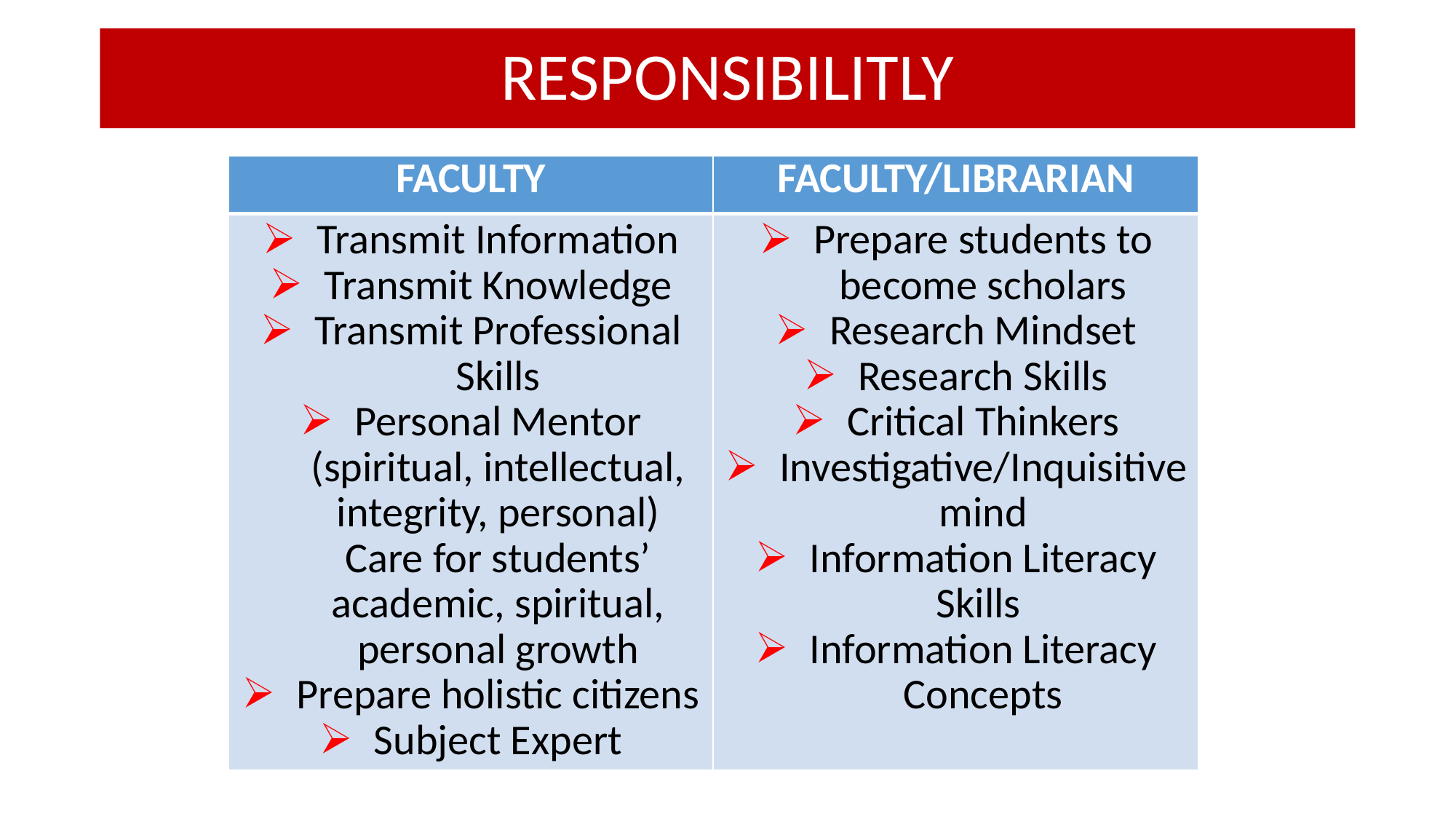

# RESPONSIBILITLY
| FACULTY | FACULTY/LIBRARIAN |
| --- | --- |
| Transmit Information Transmit Knowledge Transmit Professional Skills Personal Mentor (spiritual, intellectual, integrity, personal) Care for students’ academic, spiritual, personal growth Prepare holistic citizens Subject Expert | Prepare students to become scholars Research Mindset Research Skills Critical Thinkers Investigative/Inquisitive mind Information Literacy Skills Information Literacy Concepts |